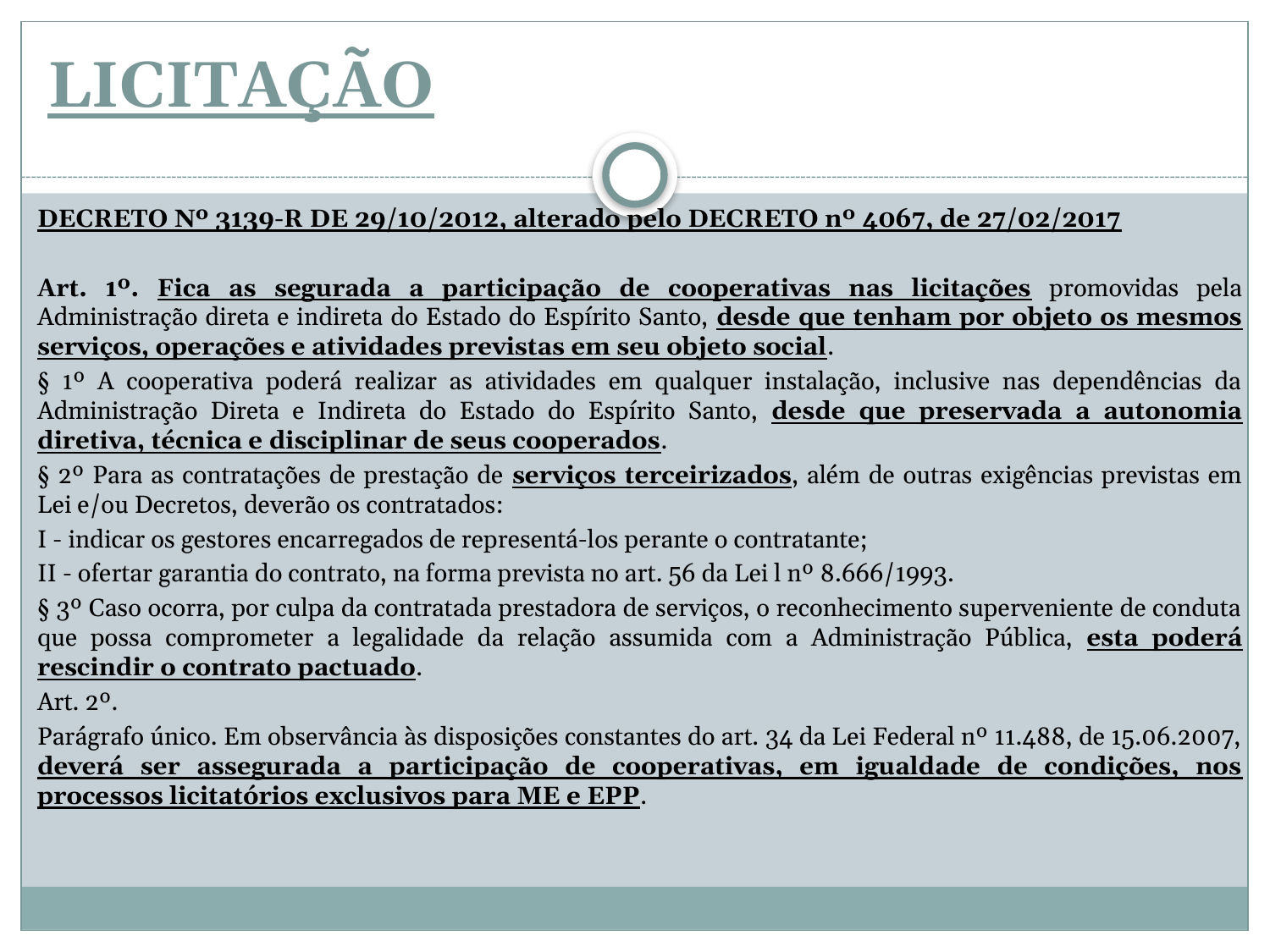

# LICITAÇÃO
DECRETO Nº 3139-R DE 29/10/2012, alterado pelo DECRETO nº 4067, de 27/02/2017

Art. 1º. Fica as segurada a participação de cooperativas nas licitações promovidas pela Administração direta e indireta do Estado do Espírito Santo, desde que tenham por objeto os mesmos serviços, operações e atividades previstas em seu objeto social.
§ 1º A cooperativa poderá realizar as atividades em qualquer instalação, inclusive nas dependências da Administração Direta e Indireta do Estado do Espírito Santo, desde que preservada a autonomia diretiva, técnica e disciplinar de seus cooperados.
§ 2º Para as contratações de prestação de serviços terceirizados, além de outras exigências previstas em Lei e/ou Decretos, deverão os contratados:
I - indicar os gestores encarregados de representá-los perante o contratante;
II - ofertar garantia do contrato, na forma prevista no art. 56 da Lei l nº 8.666/1993.
§ 3º Caso ocorra, por culpa da contratada prestadora de serviços, o reconhecimento superveniente de conduta que possa comprometer a legalidade da relação assumida com a Administração Pública, esta poderá rescindir o contrato pactuado.
Art. 2º.
Parágrafo único. Em observância às disposições constantes do art. 34 da Lei Federal nº 11.488, de 15.06.2007, deverá ser assegurada a participação de cooperativas, em igualdade de condições, nos processos licitatórios exclusivos para ME e EPP.